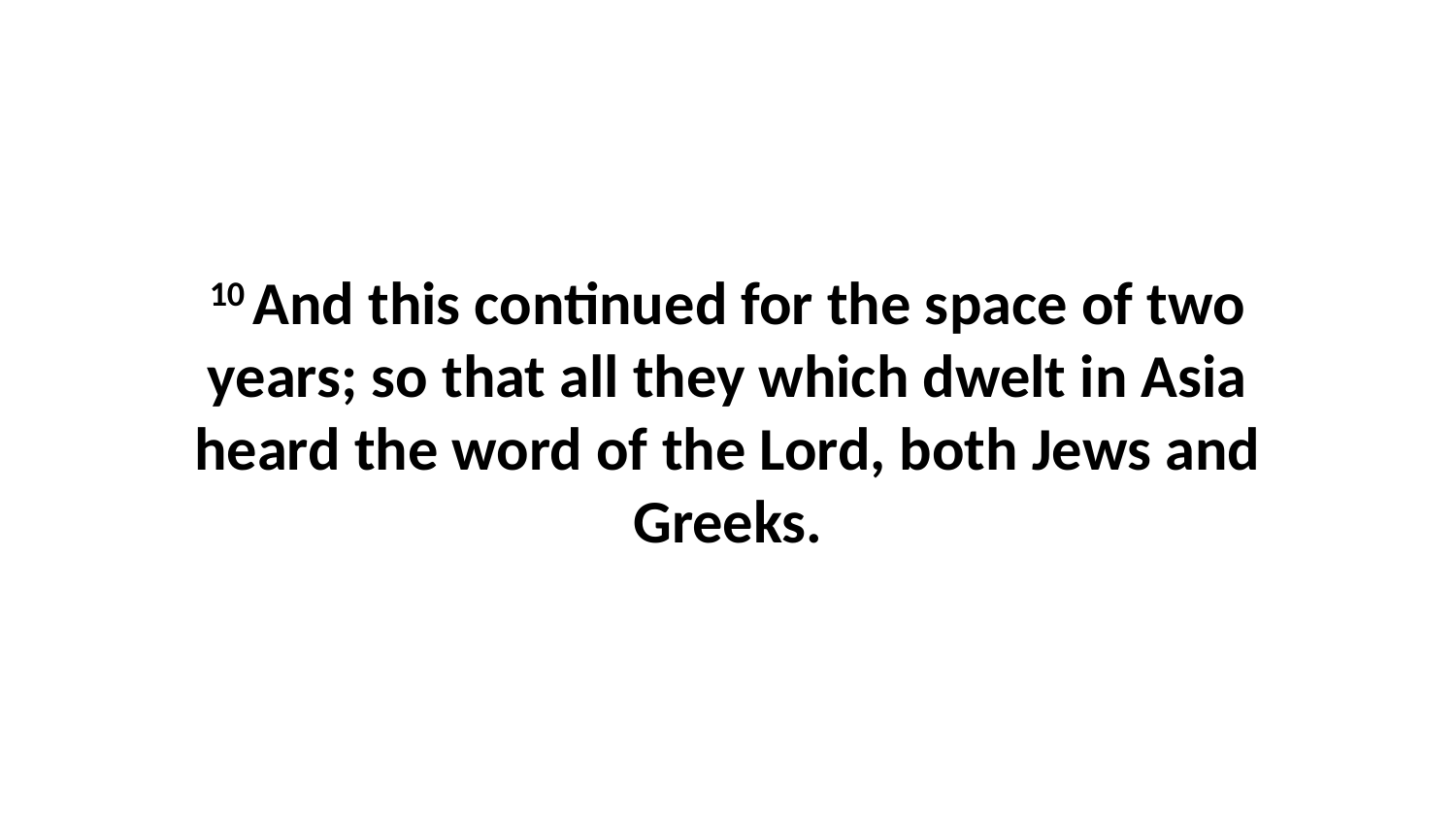

10 And this continued for the space of two years; so that all they which dwelt in Asia heard the word of the Lord, both Jews and Greeks.